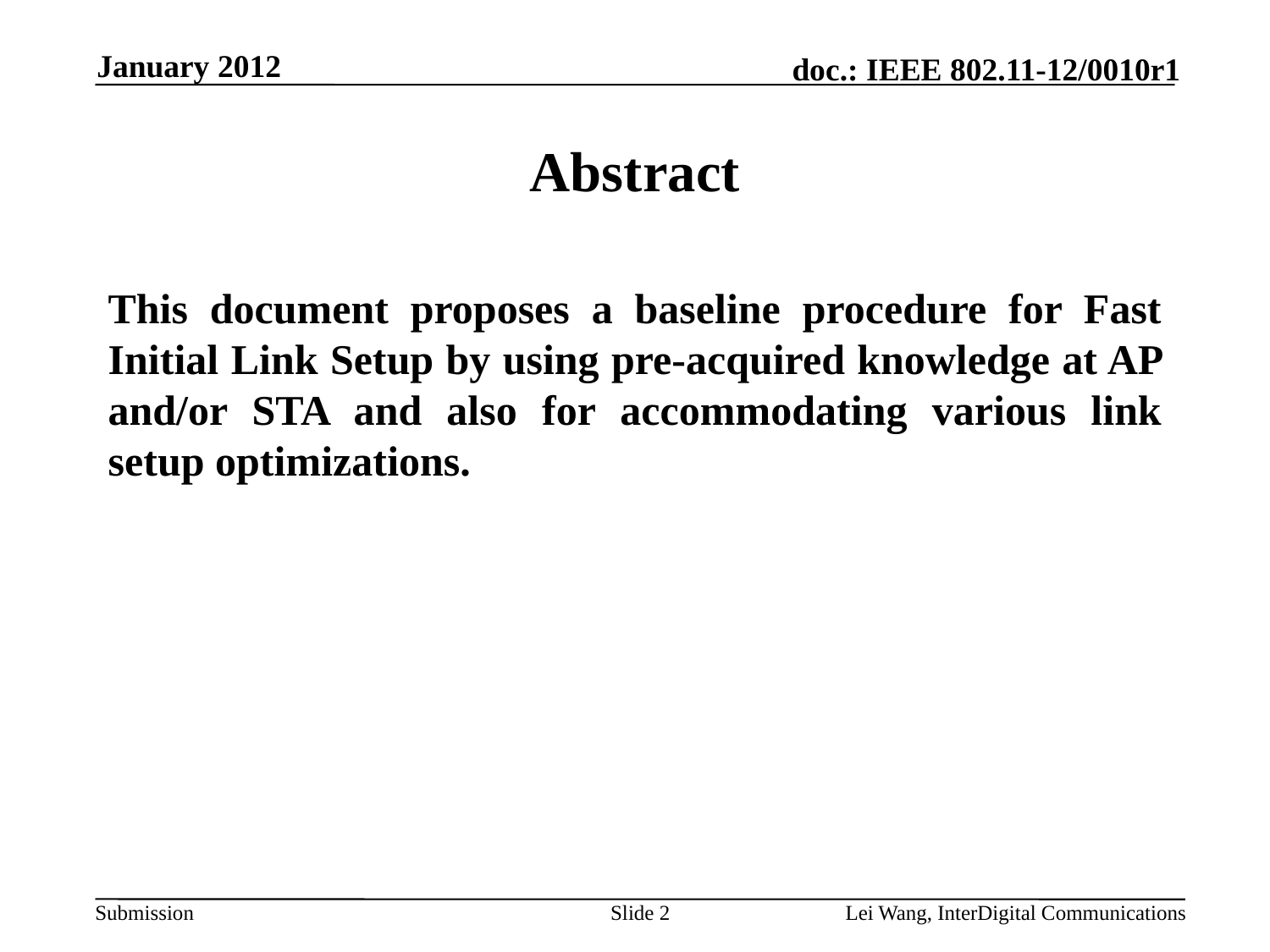

January 2012
# Abstract
This document proposes a baseline procedure for Fast Initial Link Setup by using pre-acquired knowledge at AP and/or STA and also for accommodating various link setup optimizations.
Slide 2
Lei Wang, InterDigital Communications